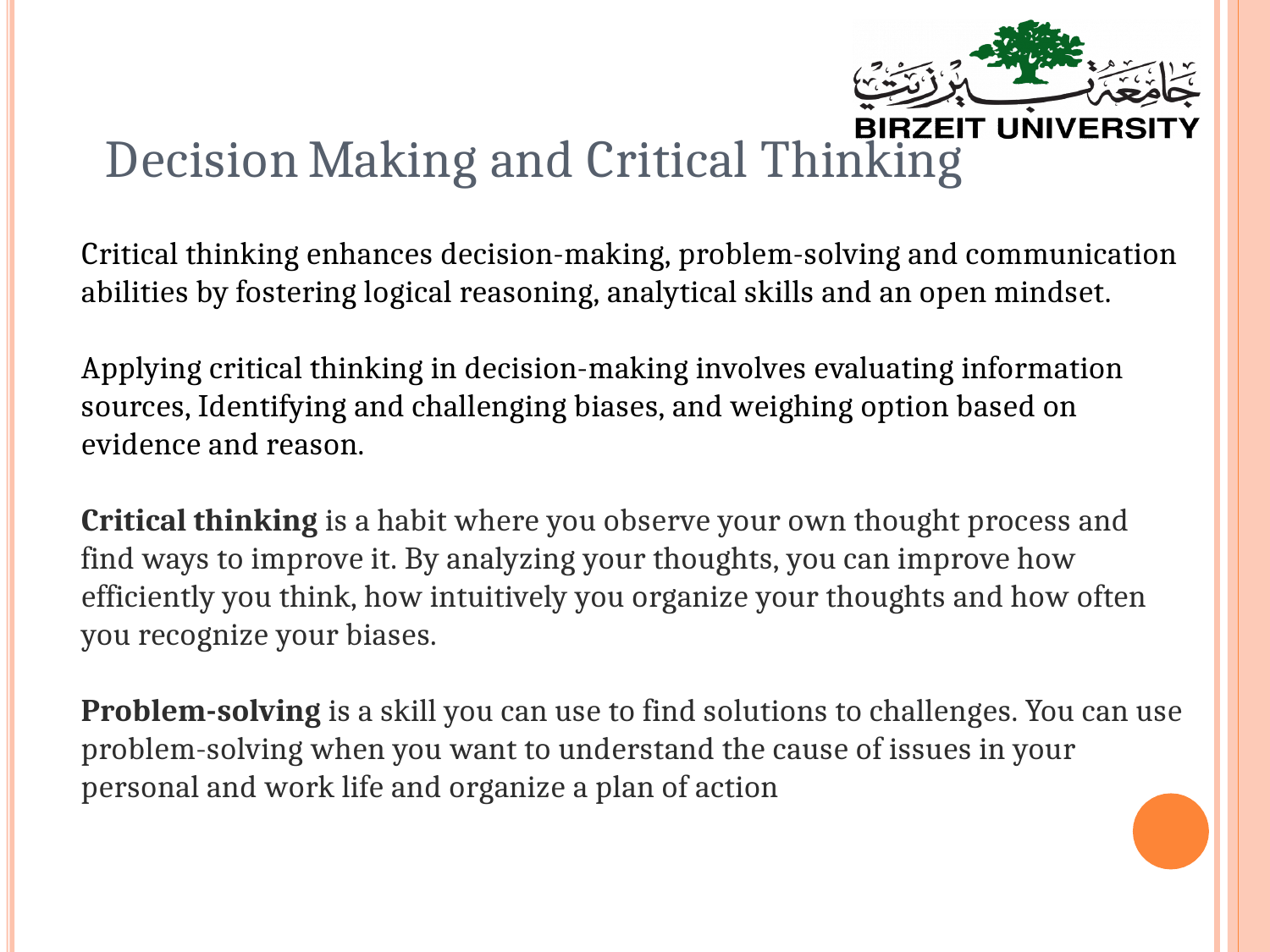

# Decision Making and Critical Thinking
Critical thinking enhances decision-making, problem-solving and communication abilities by fostering logical reasoning, analytical skills and an open mindset.

Applying critical thinking in decision-making involves evaluating information sources, Identifying and challenging biases, and weighing option based on evidence and reason.

Critical thinking is a habit where you observe your own thought process and find ways to improve it. By analyzing your thoughts, you can improve how efficiently you think, how intuitively you organize your thoughts and how often you recognize your biases.

Problem-solving is a skill you can use to find solutions to challenges. You can use problem-solving when you want to understand the cause of issues in your personal and work life and organize a plan of action